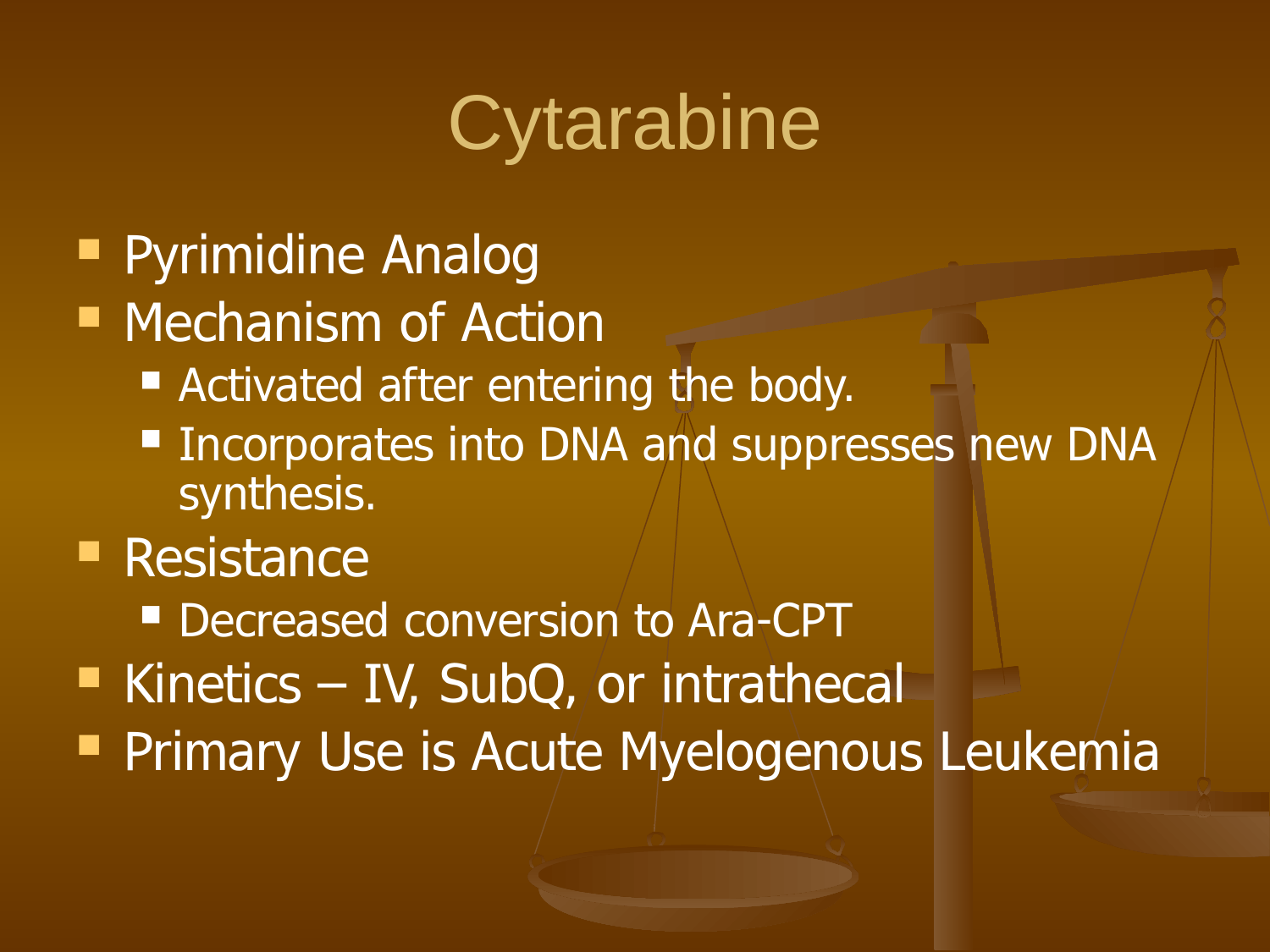

Cytarabine
Pyrimidine Analog
Mechanism of Action
Activated after entering the body.
Incorporates into DNA and suppresses new DNA synthesis.
Resistance
Decreased conversion to Ara-CPT
Kinetics – IV, SubQ, or intrathecal
Primary Use is Acute Myelogenous Leukemia